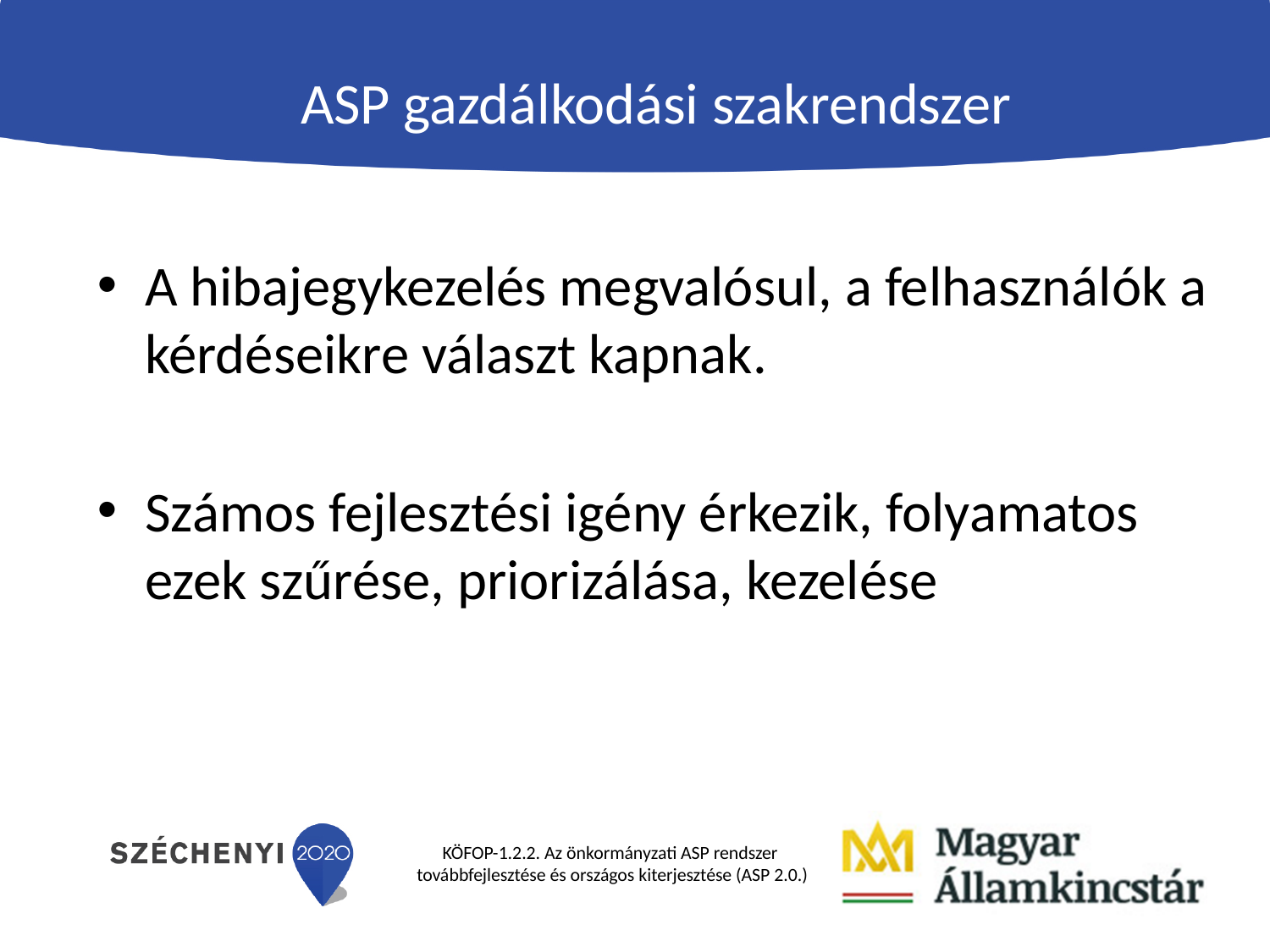

ASP gazdálkodási szakrendszer

A hibajegykezelés megvalósul, a felhasználók a kérdéseikre választ kapnak.

Számos fejlesztési igény érkezik, folyamatos ezek szűrése, priorizálása, kezelése